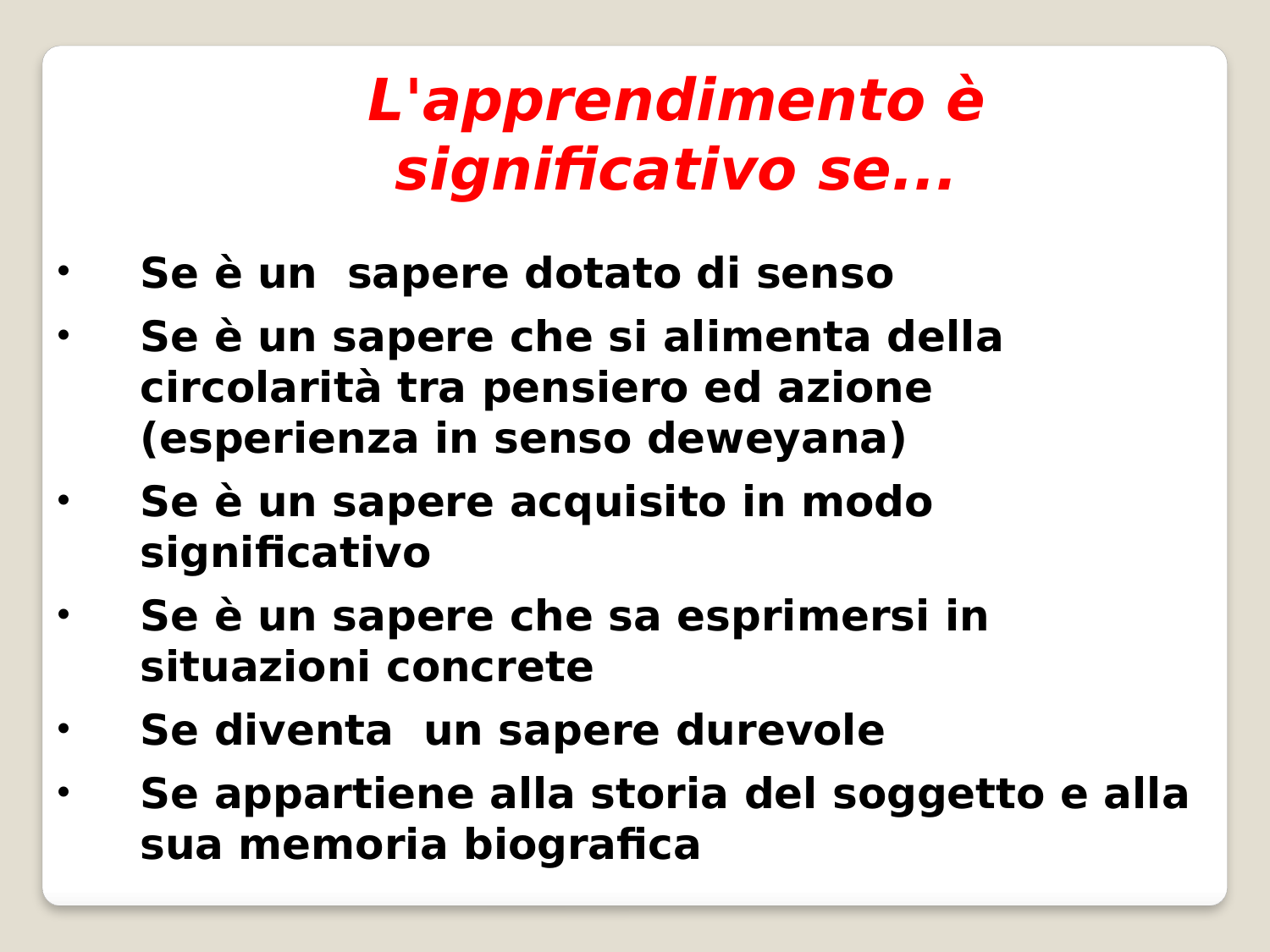

L'apprendimento è significativo se...

Se è un  sapere dotato di senso
Se è un sapere che si alimenta della circolarità tra pensiero ed azione (esperienza in senso deweyana)
Se è un sapere acquisito in modo significativo
Se è un sapere che sa esprimersi in situazioni concrete
Se diventa  un sapere durevole
Se appartiene alla storia del soggetto e alla sua memoria biografica